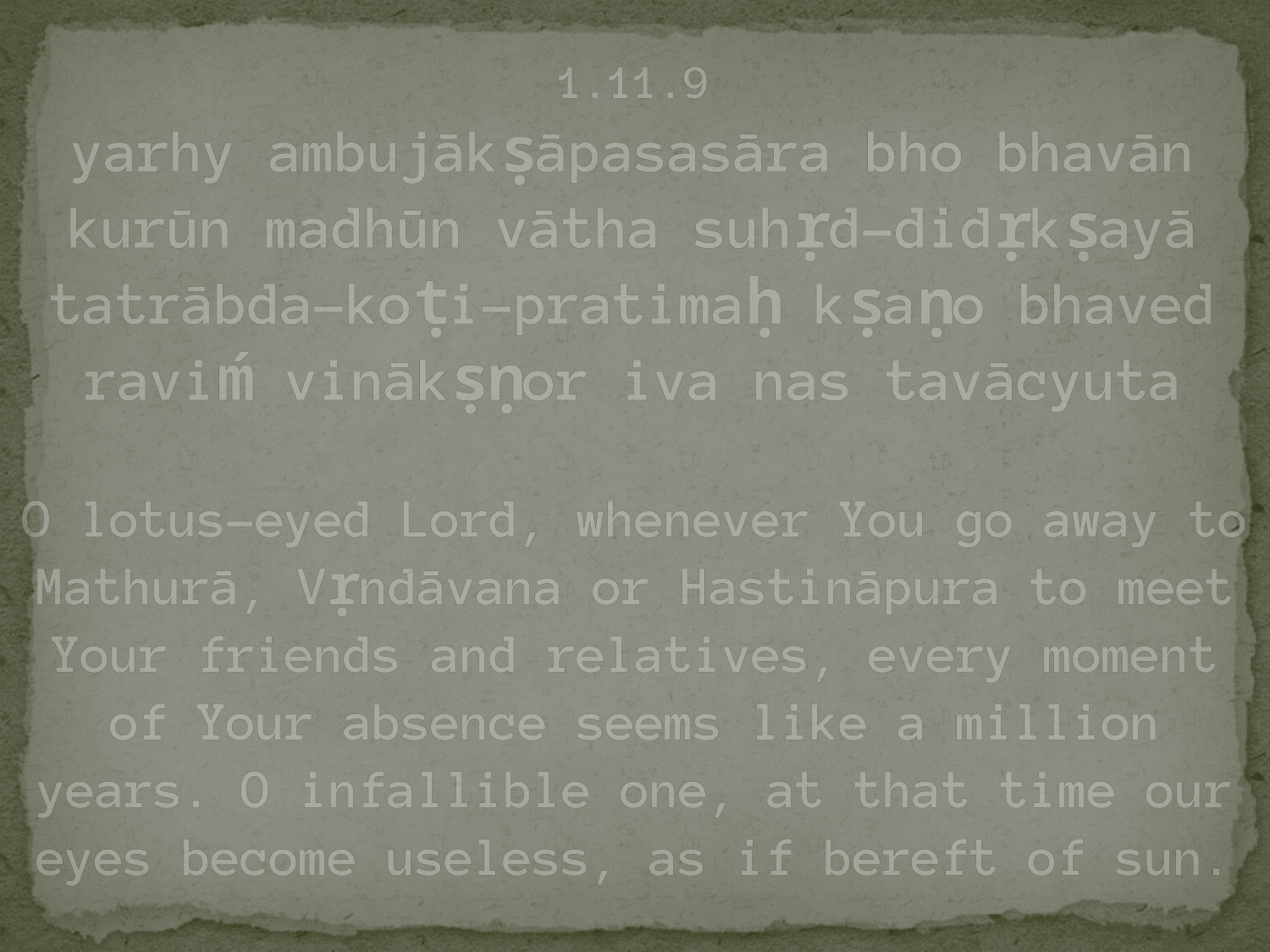

# 1.11.9 yarhy ambujākṣāpasasāra bho bhavān kurūn madhūn vātha suhṛd-didṛkṣayā tatrābda-koṭi-pratimaḥ kṣaṇo bhaved raviḿ vinākṣṇor iva nas tavācyuta O lotus-eyed Lord, whenever You go away to Mathurā, Vṛndāvana or Hastināpura to meet Your friends and relatives, every moment of Your absence seems like a million years. O infallible one, at that time our eyes become useless, as if bereft of sun.